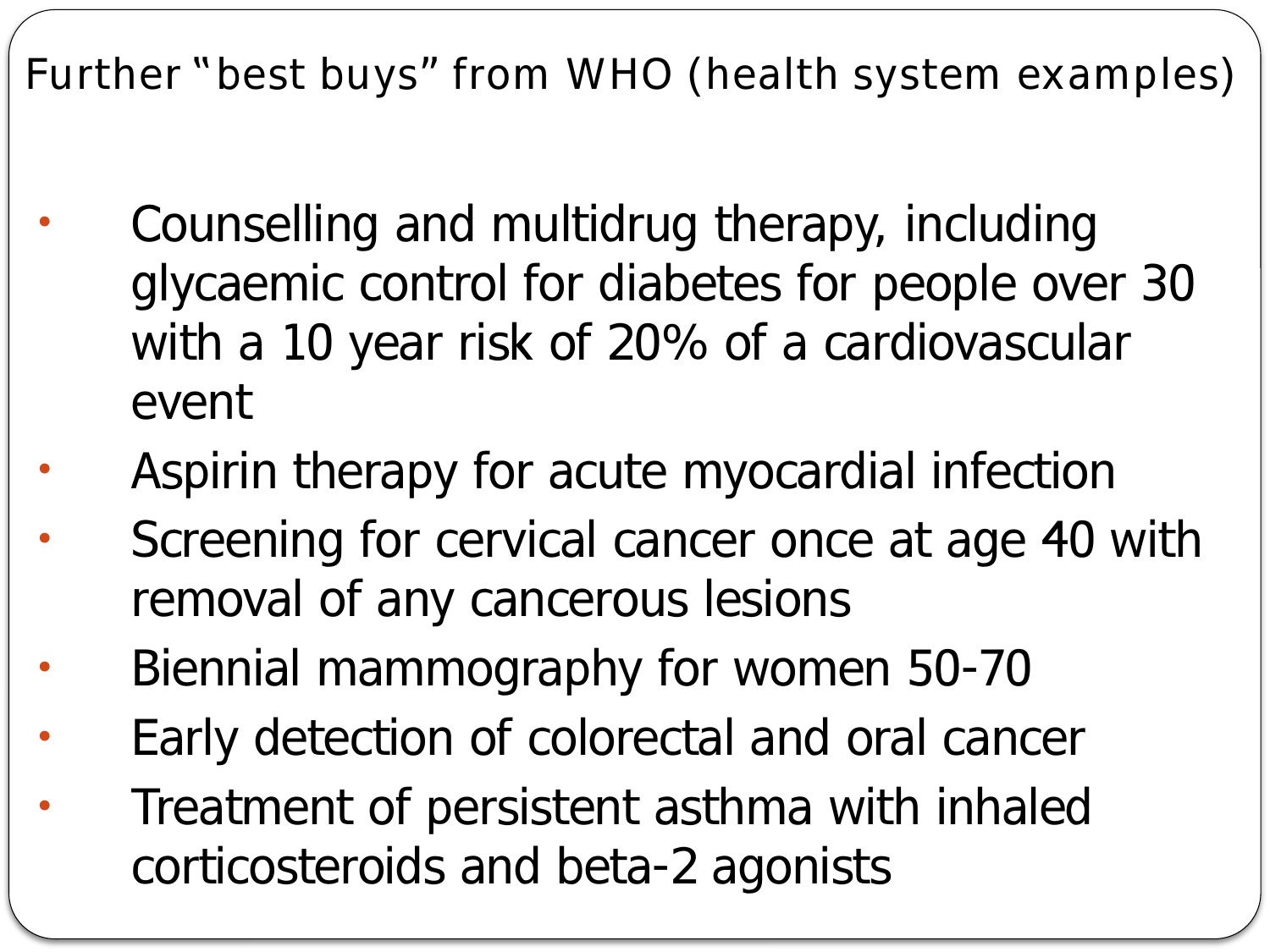

Further “best buys” from WHO (health system examples)
Counselling and multidrug therapy, including glycaemic control for diabetes for people over 30 with a 10 year risk of 20% of a cardiovascular event
Aspirin therapy for acute myocardial infection
Screening for cervical cancer once at age 40 with removal of any cancerous lesions
Biennial mammography for women 50-70
Early detection of colorectal and oral cancer
Treatment of persistent asthma with inhaled corticosteroids and beta-2 agonists